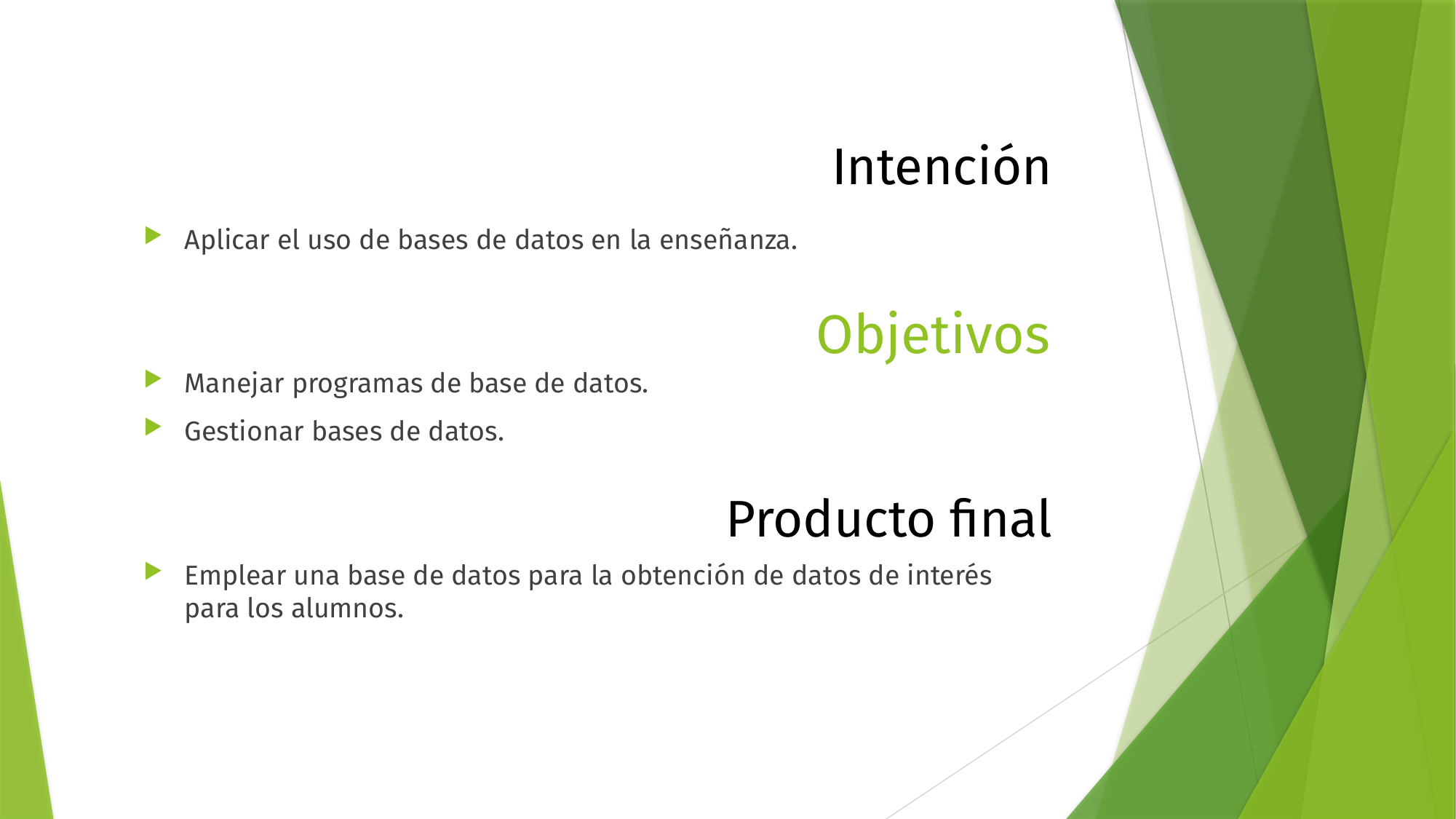

Intención
Aplicar el uso de bases de datos en la enseñanza.

Manejar programas de base de datos.
Gestionar bases de datos.

Emplear una base de datos para la obtención de datos de interés para los alumnos.

# Objetivos
Producto final